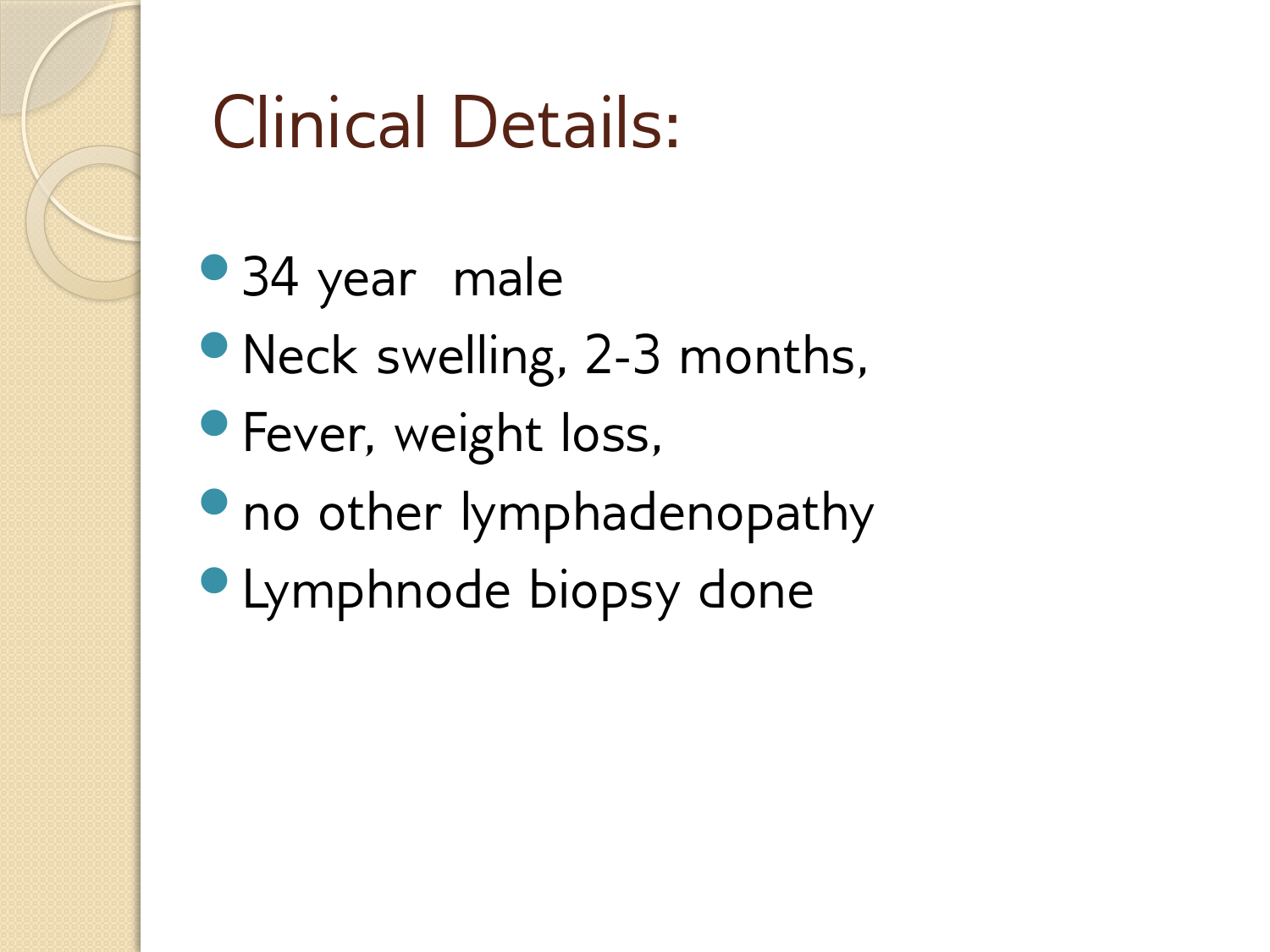

# Clinical Details:
34 year  male
Neck swelling, 2-3 months,
Fever, weight loss,
no other lymphadenopathy
Lymphnode biopsy done